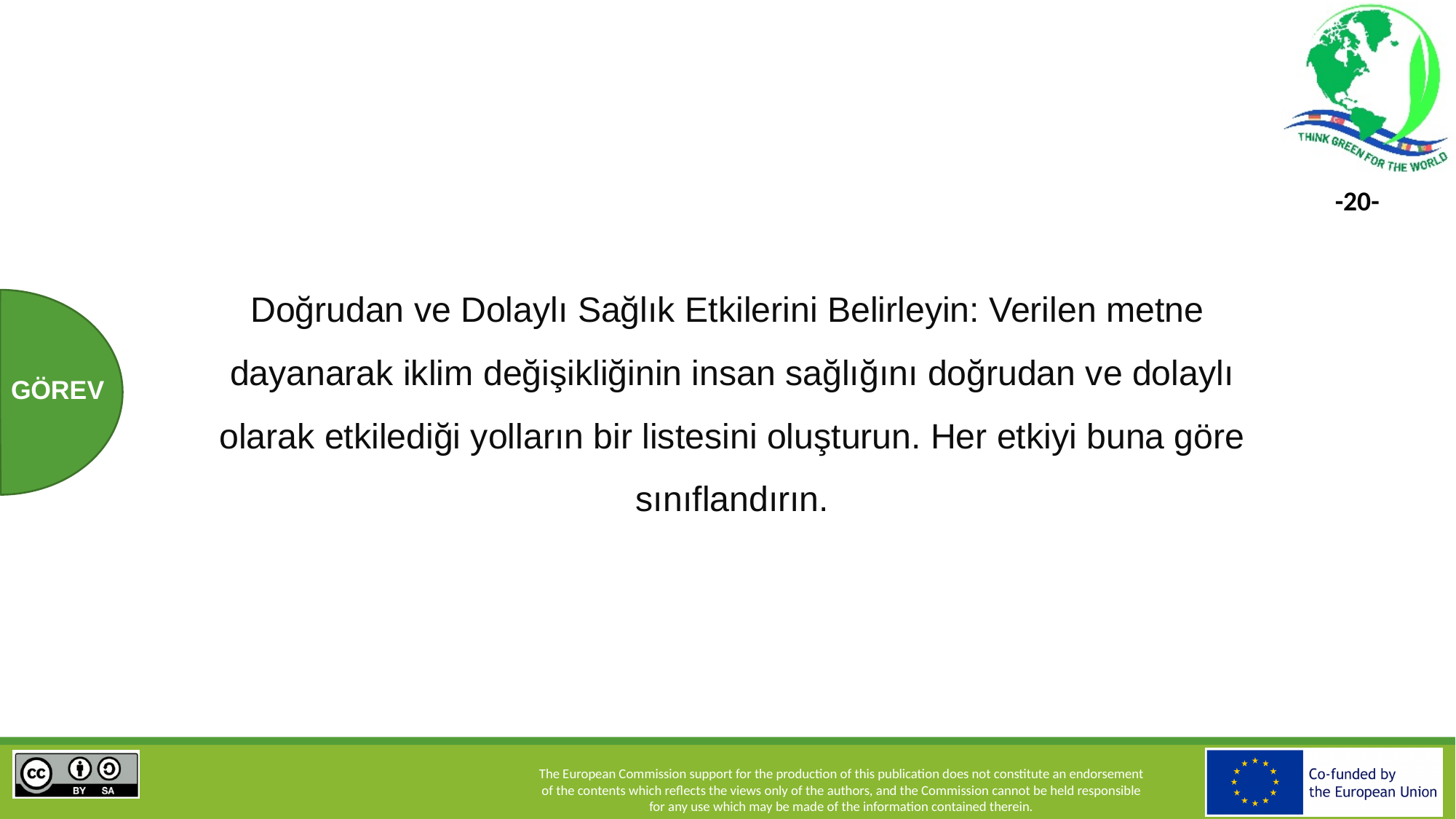

Doğrudan ve Dolaylı Sağlık Etkilerini Belirleyin: Verilen metne dayanarak iklim değişikliğinin insan sağlığını doğrudan ve dolaylı olarak etkilediği yolların bir listesini oluşturun. Her etkiyi buna göre sınıflandırın.

GÖREV